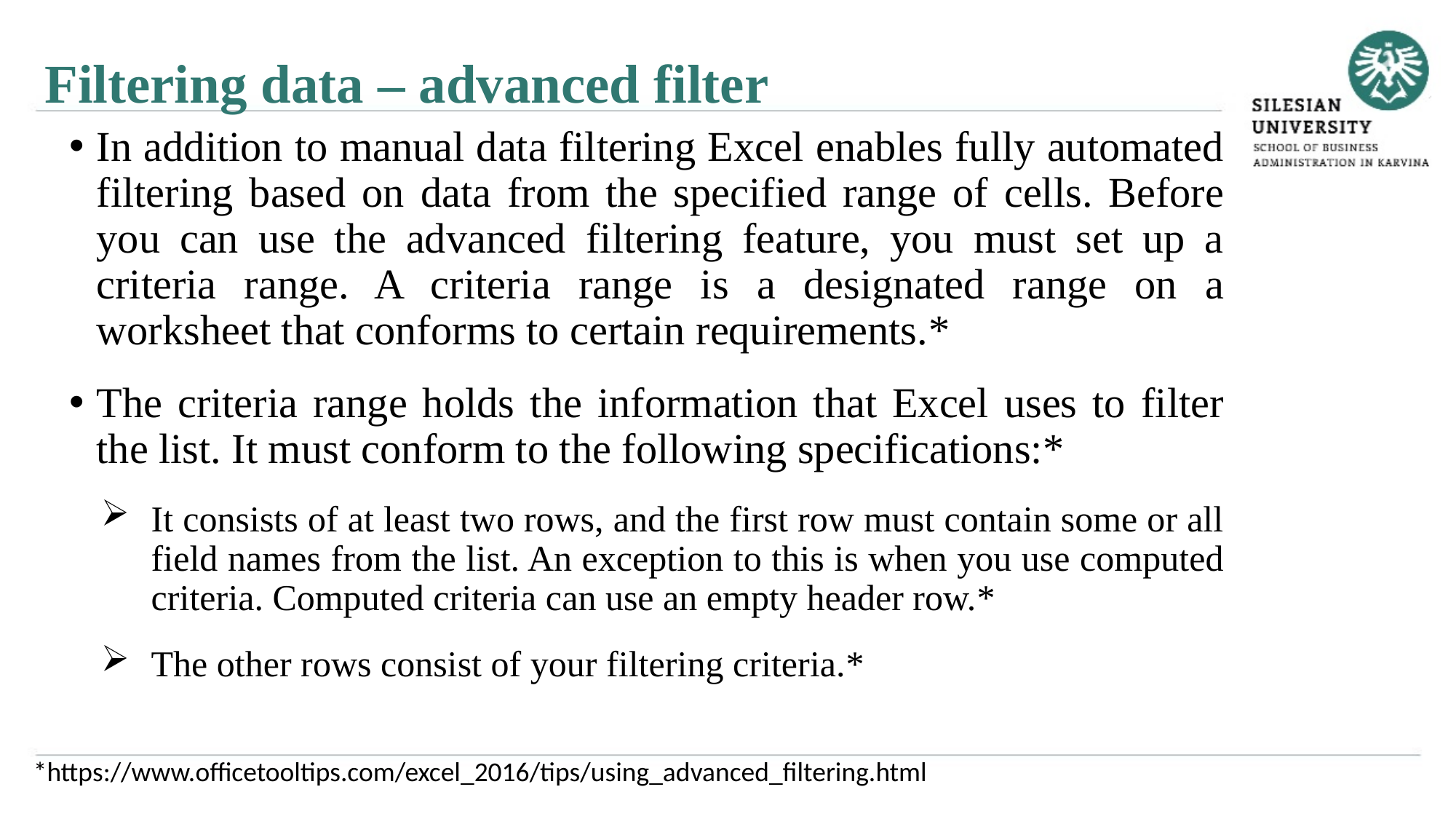

Filtering data – advanced filter
In addition to manual data filtering Excel enables fully automated filtering based on data from the specified range of cells. Before you can use the advanced filtering feature, you must set up a criteria range. A criteria range is a designated range on a worksheet that conforms to certain requirements.*
The criteria range holds the information that Excel uses to filter the list. It must conform to the following specifications:*
It consists of at least two rows, and the first row must contain some or all field names from the list. An exception to this is when you use computed criteria. Computed criteria can use an empty header row.*
The other rows consist of your filtering criteria.*

*https://www.officetooltips.com/excel_2016/tips/using_advanced_filtering.html